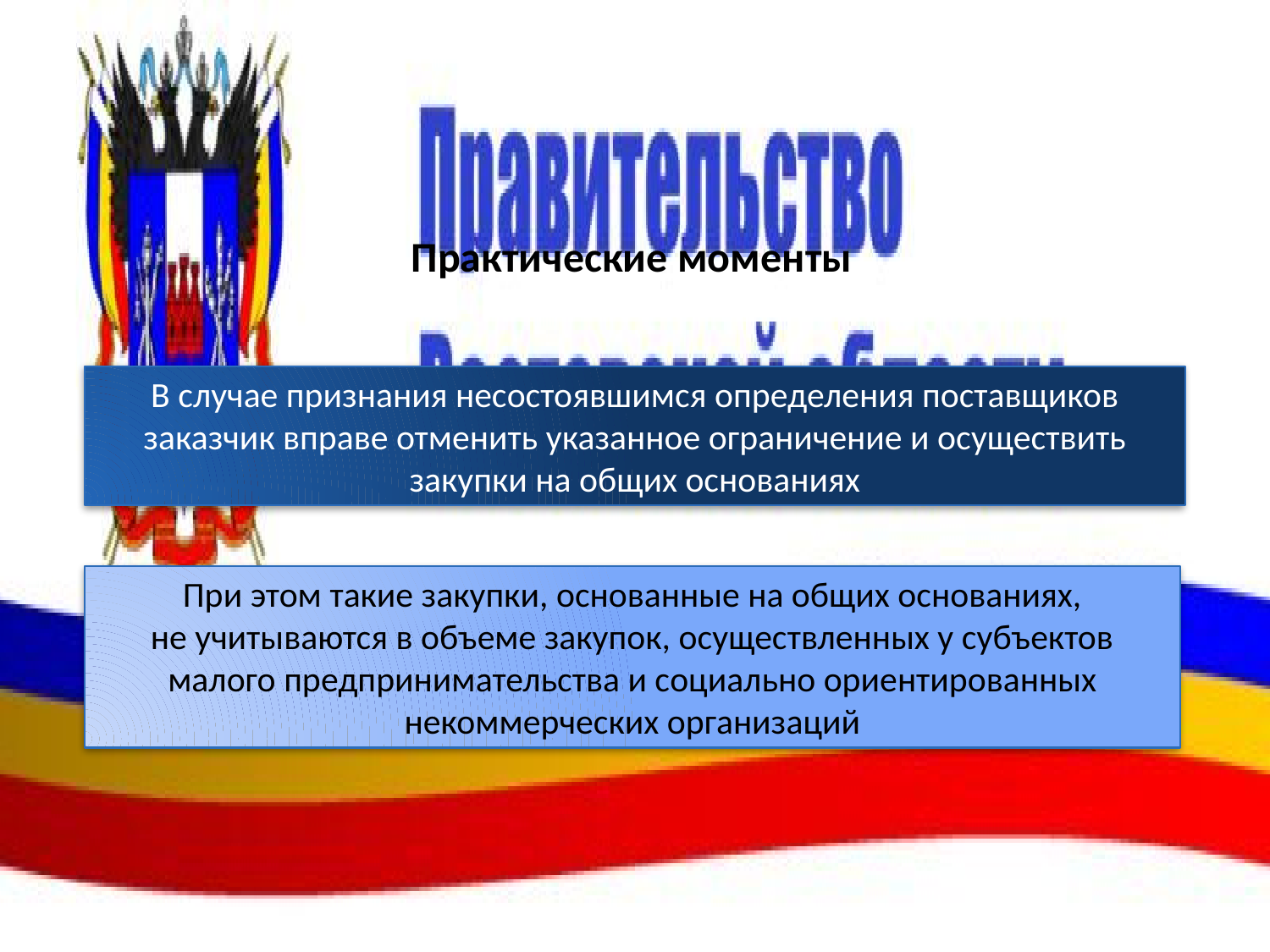

# Практические моменты
В случае признания несостоявшимся определения поставщиков заказчик вправе отменить указанное ограничение и осуществить закупки на общих основаниях
При этом такие закупки, основанные на общих основаниях,
не учитываются в объеме закупок, осуществленных у субъектов малого предпринимательства и социально ориентированных некоммерческих организаций